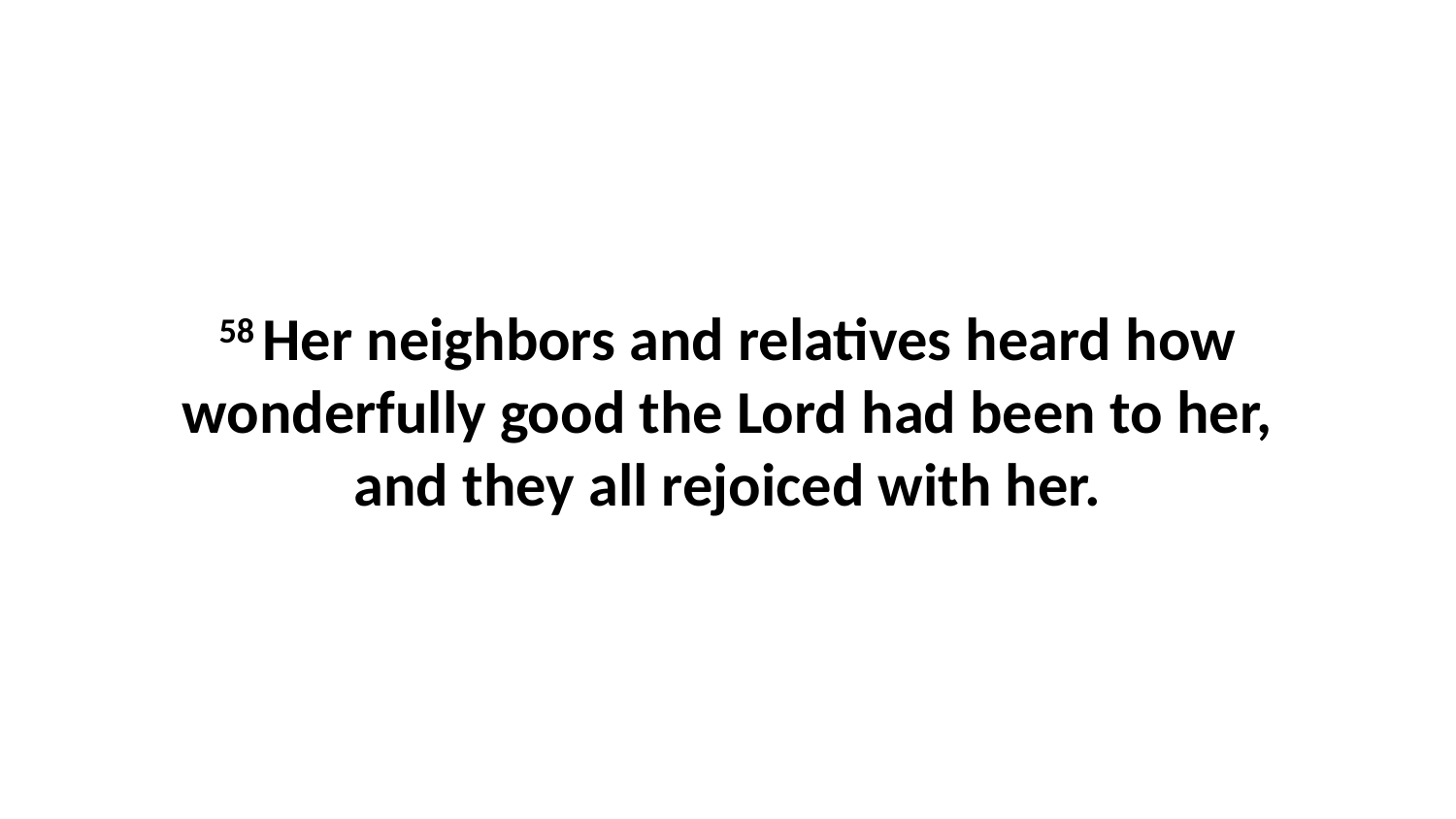

58 Her neighbors and relatives heard how wonderfully good the Lord had been to her, and they all rejoiced with her.